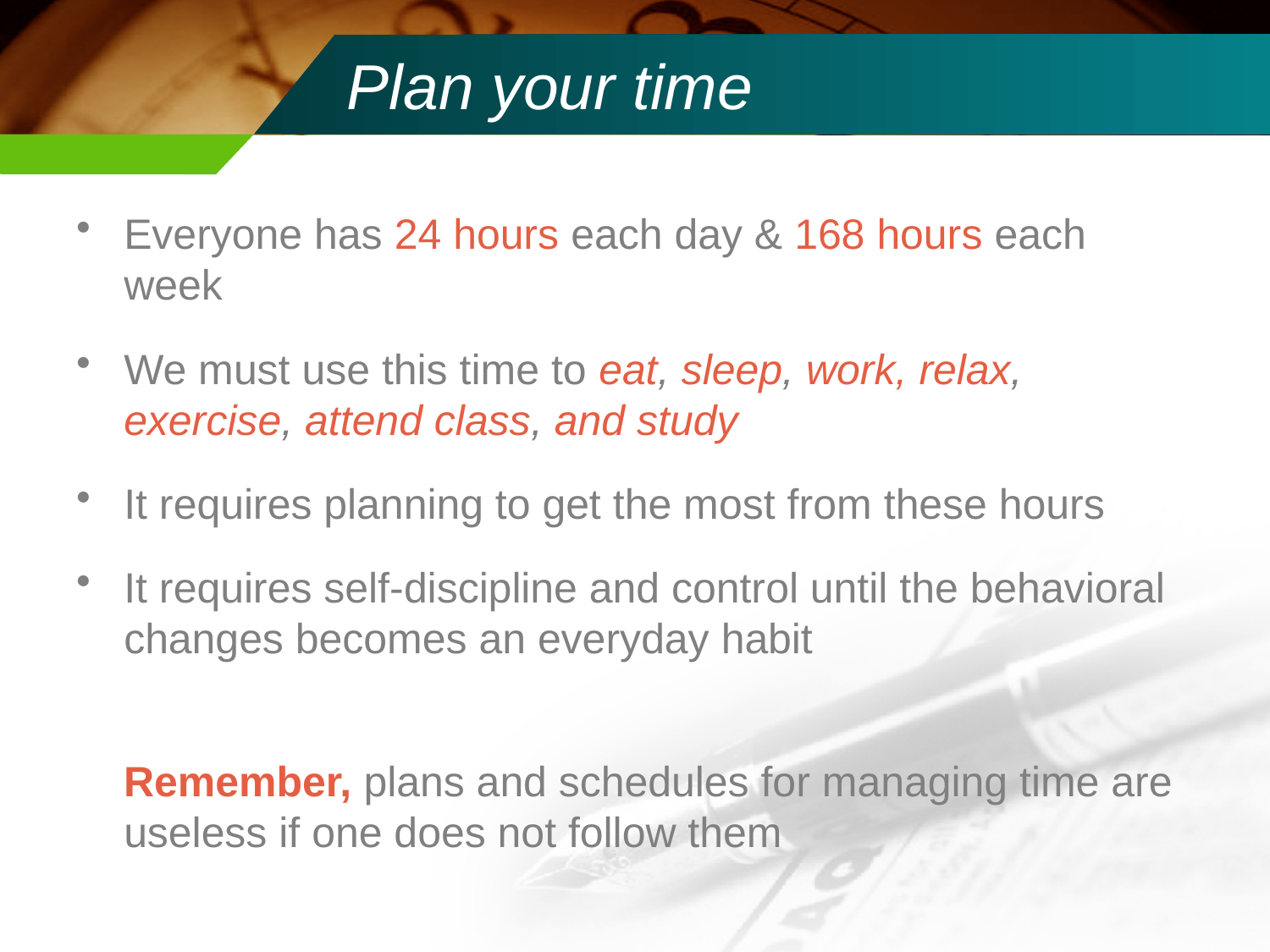

# Plan your time
Everyone has 24 hours each day & 168 hours each week

We must use this time to eat, sleep, work, relax, exercise, attend class, and study

It requires planning to get the most from these hours

It requires self-discipline and control until the behavioral changes becomes an everyday habit

    Remember, plans and schedules for managing time are useless if one does not follow them